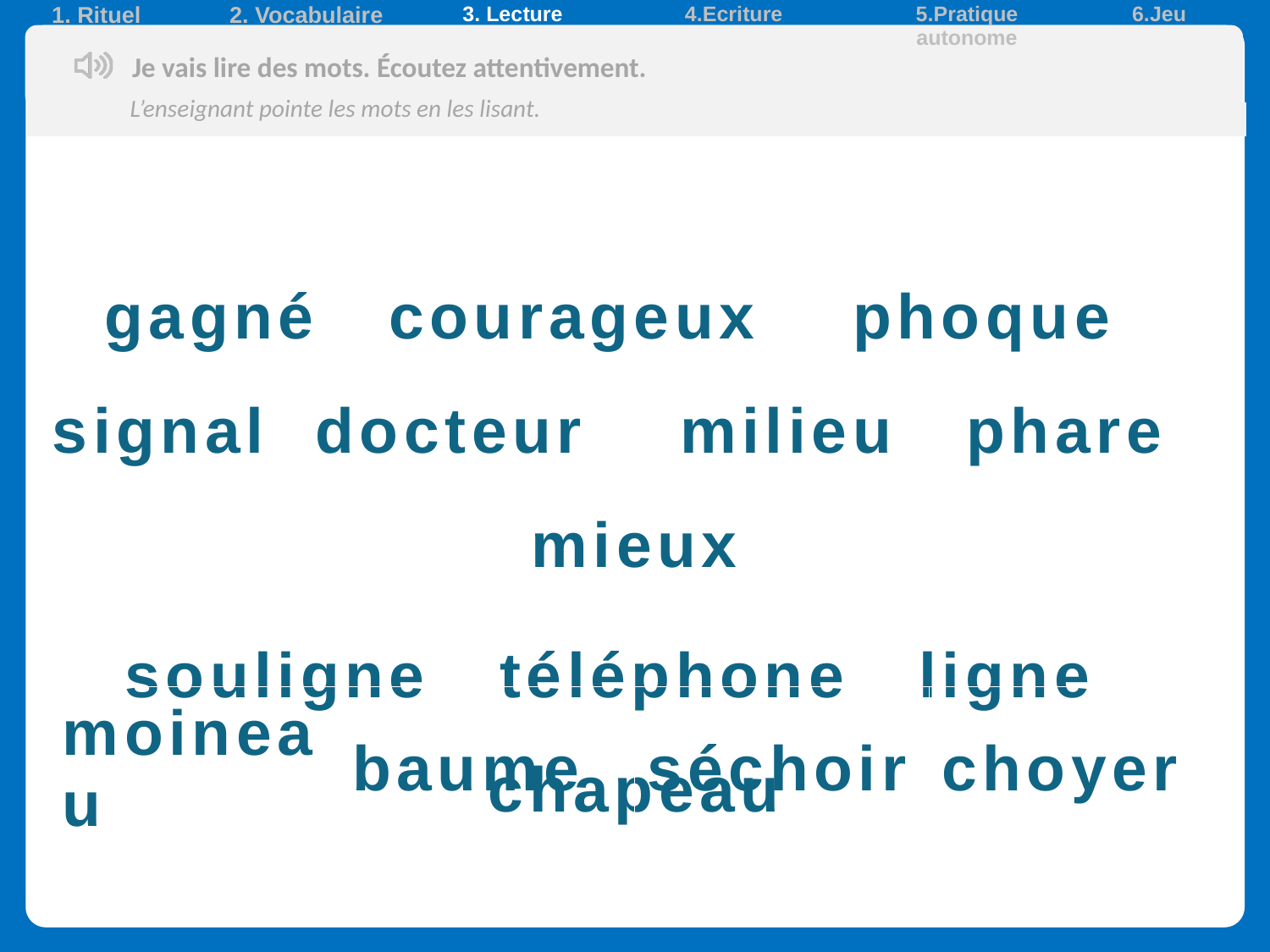

| 1. Rituel | 2. Vocabulaire | 3. Lecture | 4.Ecriture | 5.Pratique autonome | 6.Jeu |
| --- | --- | --- | --- | --- | --- |

Je vais lire des mots. Écoutez attentivement.

L’enseignant pointe les mots en les lisant.

gagné   courageux    phoque   signal  docteur    milieu   phare   mieux
souligne   téléphone   ligne   chapeau

| moineau | baume | séchoir | choyer |
| --- | --- | --- | --- |